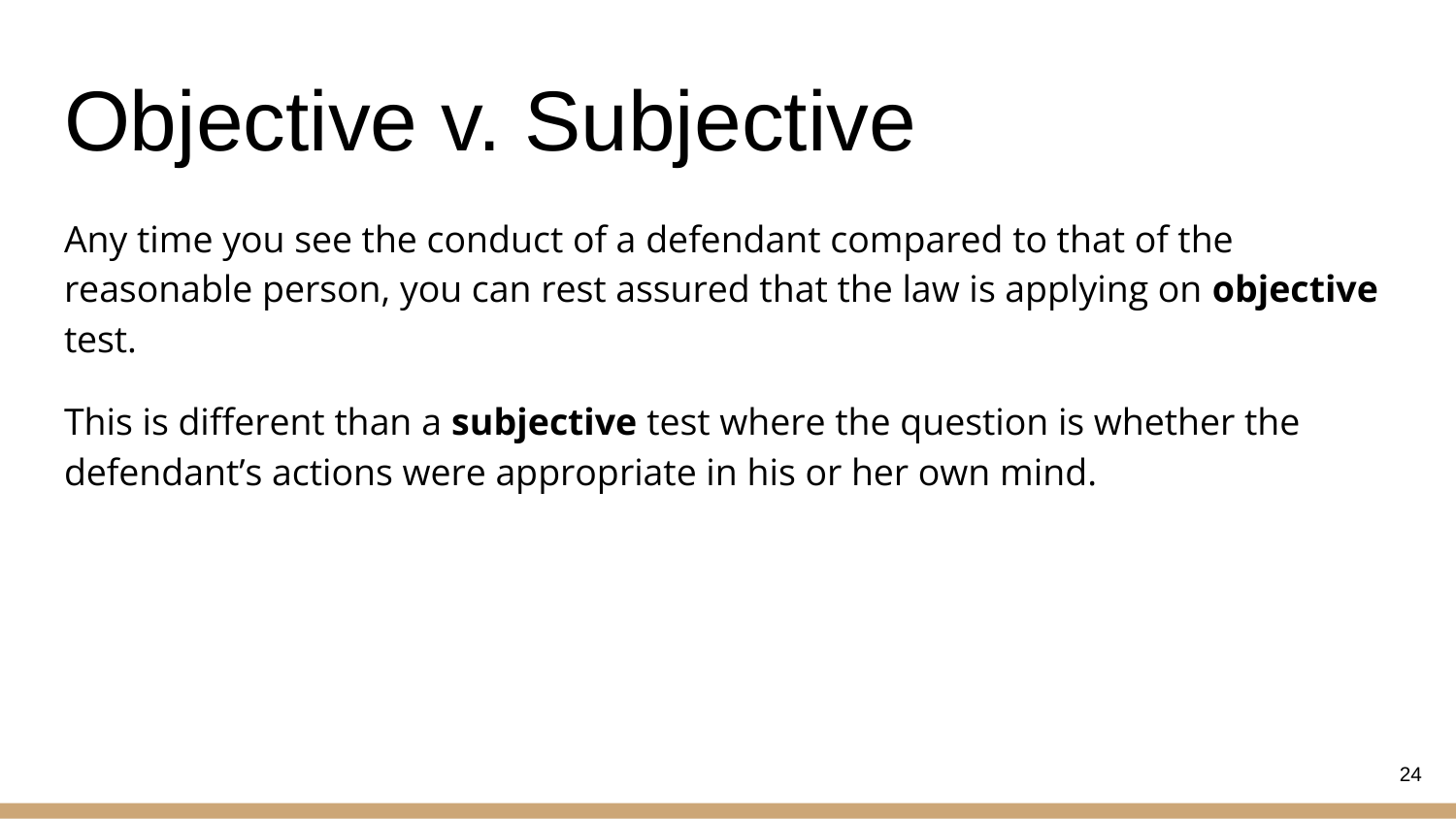

# Objective v. Subjective
Any time you see the conduct of a defendant compared to that of the reasonable person, you can rest assured that the law is applying on objective test.
This is different than a subjective test where the question is whether the defendant’s actions were appropriate in his or her own mind.

24